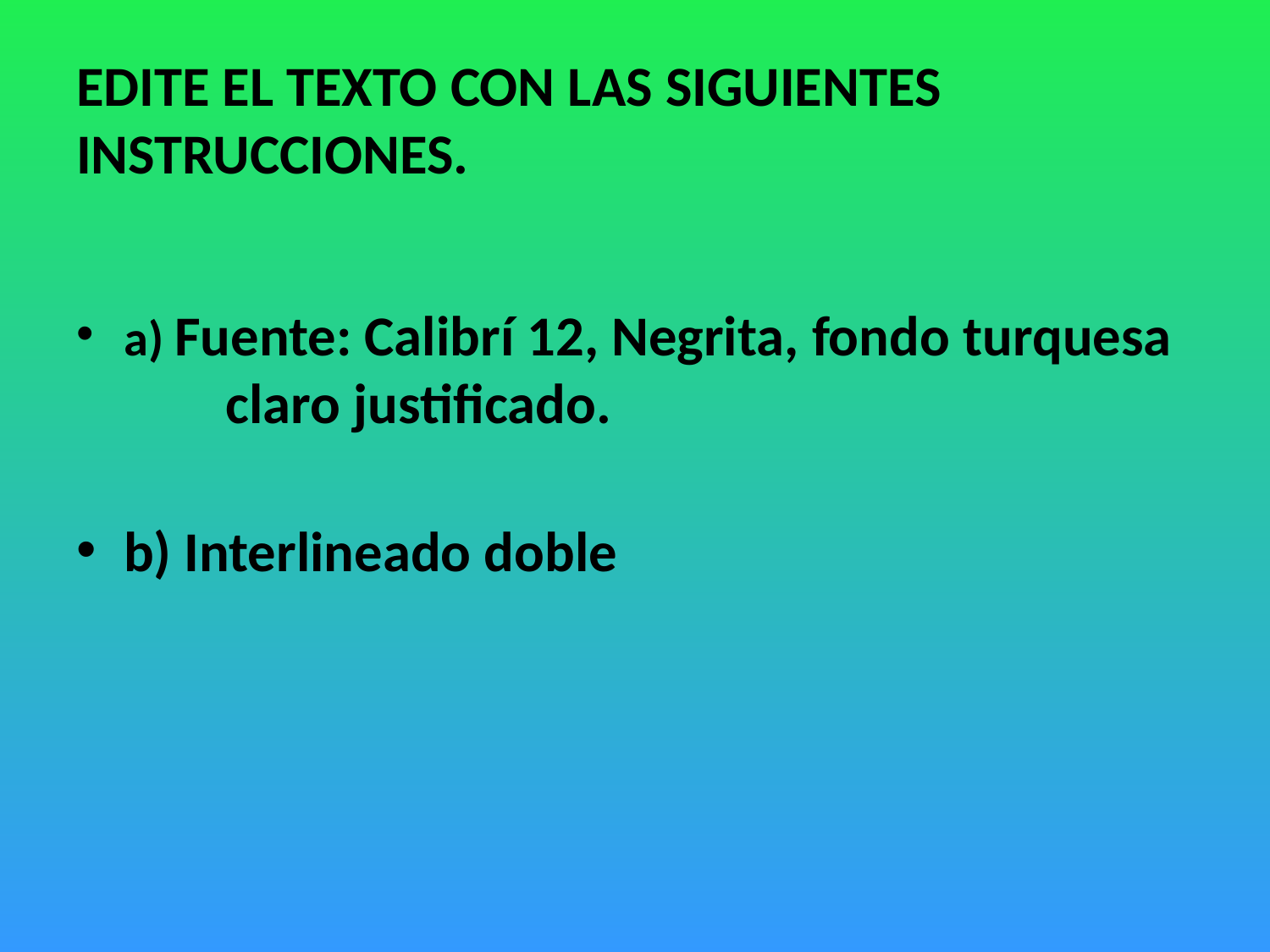

# EDITE EL TEXTO CON LAS SIGUIENTES INSTRUCCIONES.

a) Fuente: Calibrí 12, Negrita, fondo turquesa          claro justificado.

b) Interlineado doble